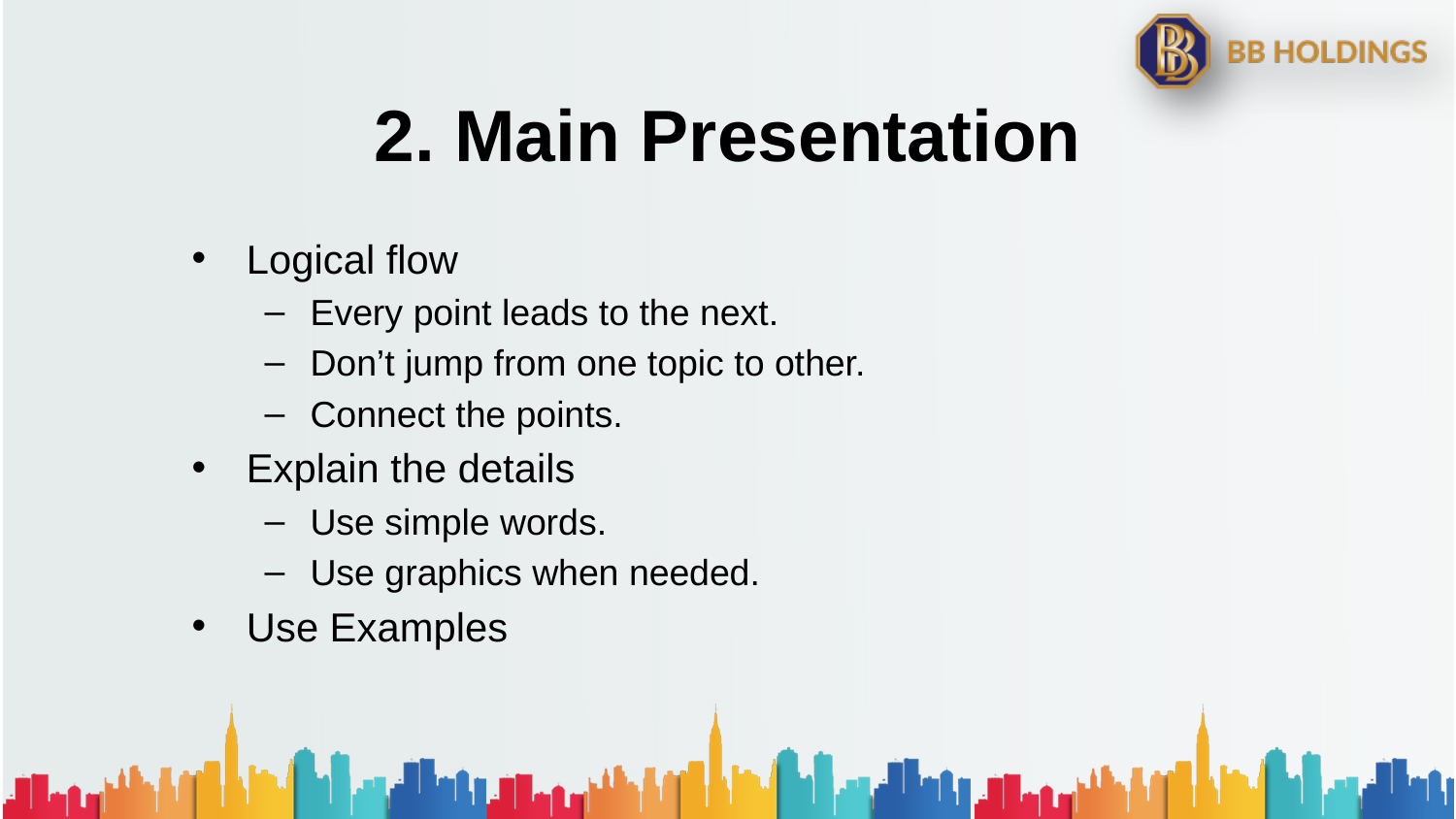

# 2. Main Presentation
Logical flow
Every point leads to the next.
Don’t jump from one topic to other.
Connect the points.
Explain the details
Use simple words.
Use graphics when needed.
Use Examples